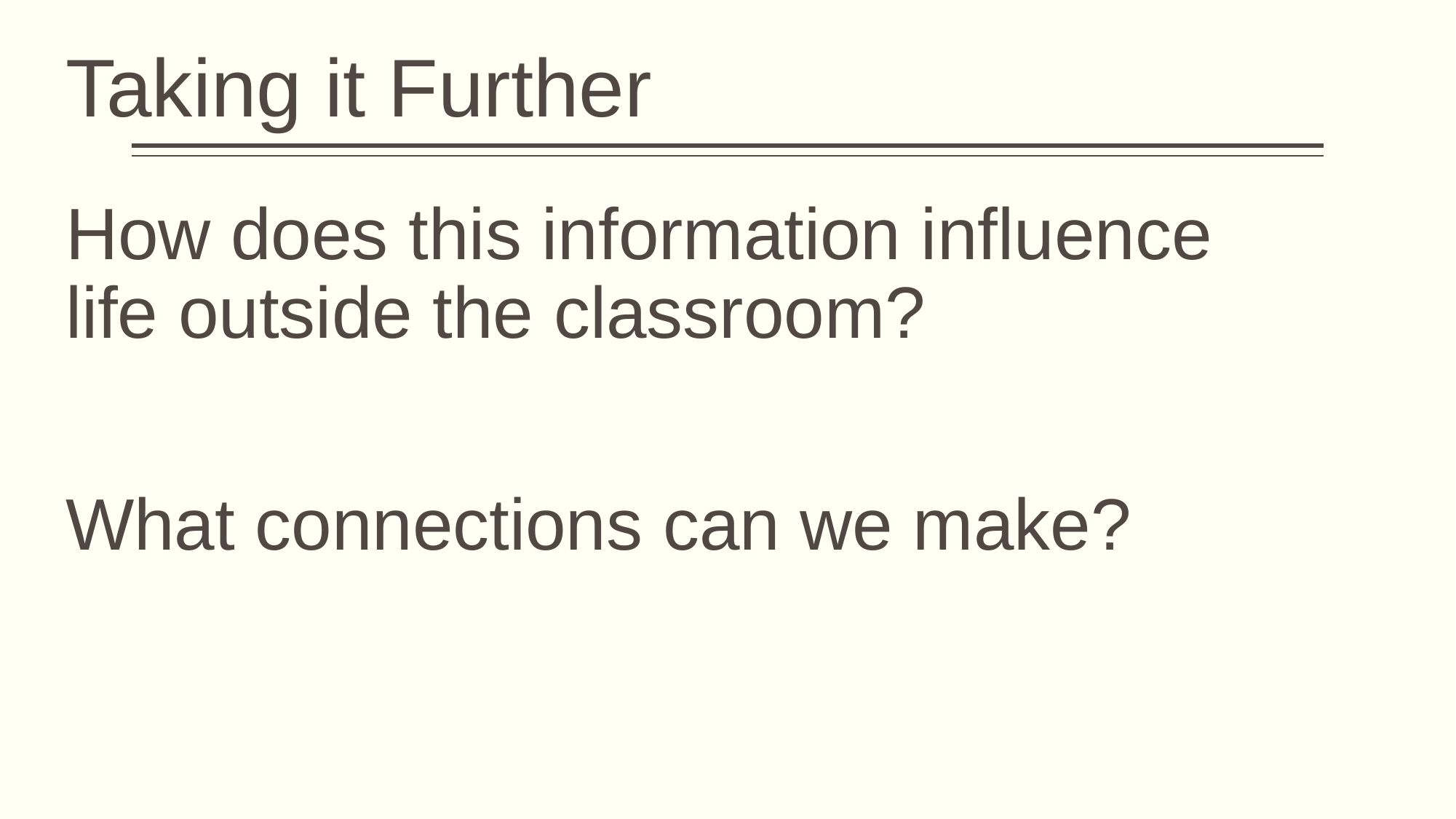

# Taking it Further
How does this information influence life outside the classroom?

What connections can we make?